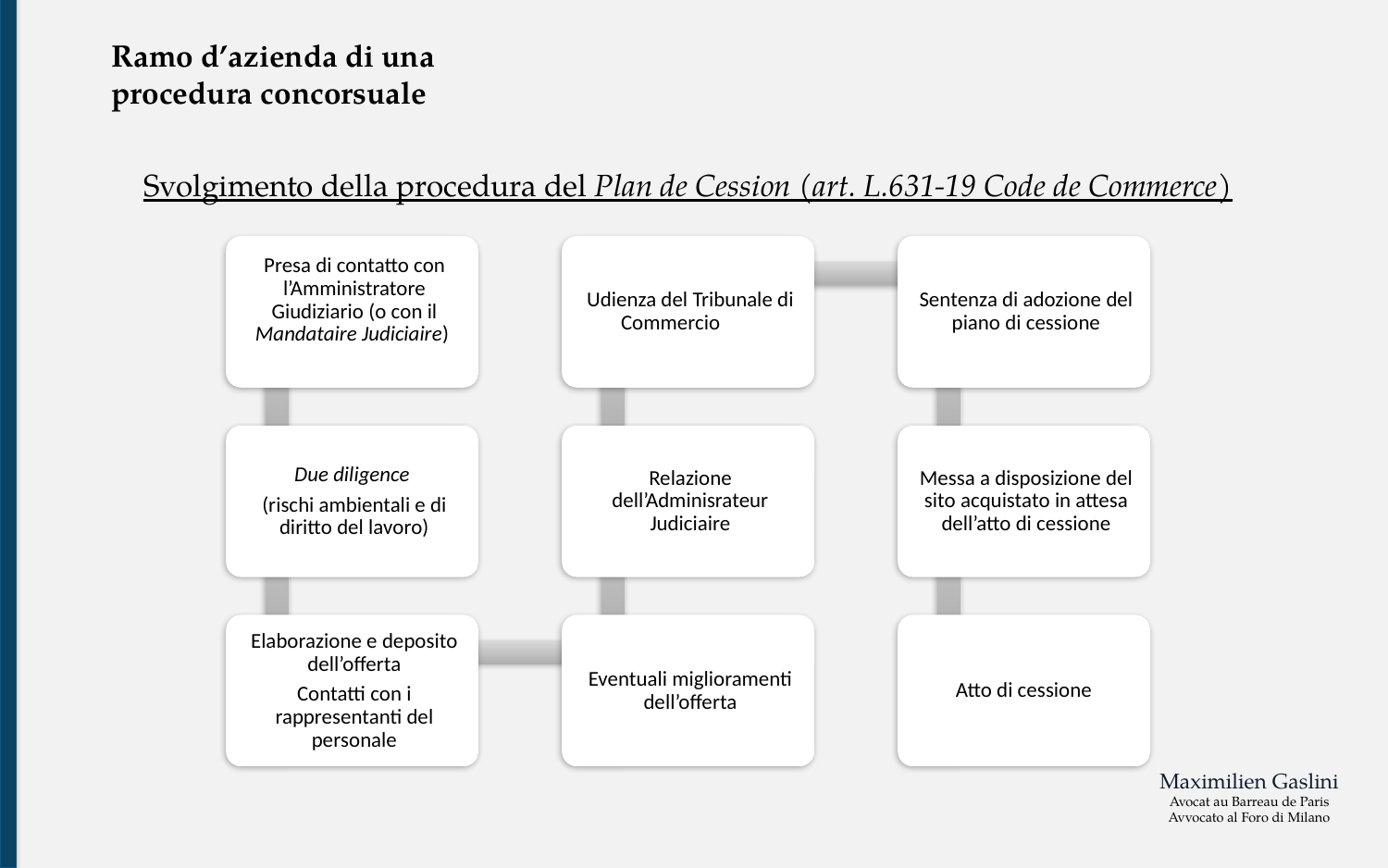

Ramo d’azienda di una procedura concorsuale
Svolgimento della procedura del Plan de Cession (art. L.631-19 Code de Commerce)

Presa di contatto con l’Amministratore Giudiziario (o con il Mandataire Judiciaire)
Due diligence
(rischi ambientali e di diritto del lavoro)
Elaborazione e deposito dell’offerta
Contatti con i rappresentanti del personale
Eventuali miglioramenti dell’offerta
Relazione dell’Adminisrateur Judiciaire
Udienza del Tribunale di Commercio
Sentenza di adozione del piano di cessione
Messa a disposizione del sito acquistato in attesa dell’atto di cessione
Atto di cessione

Maximilien Gaslini
Avocat au Barreau de Paris
Avvocato al Foro di Milano